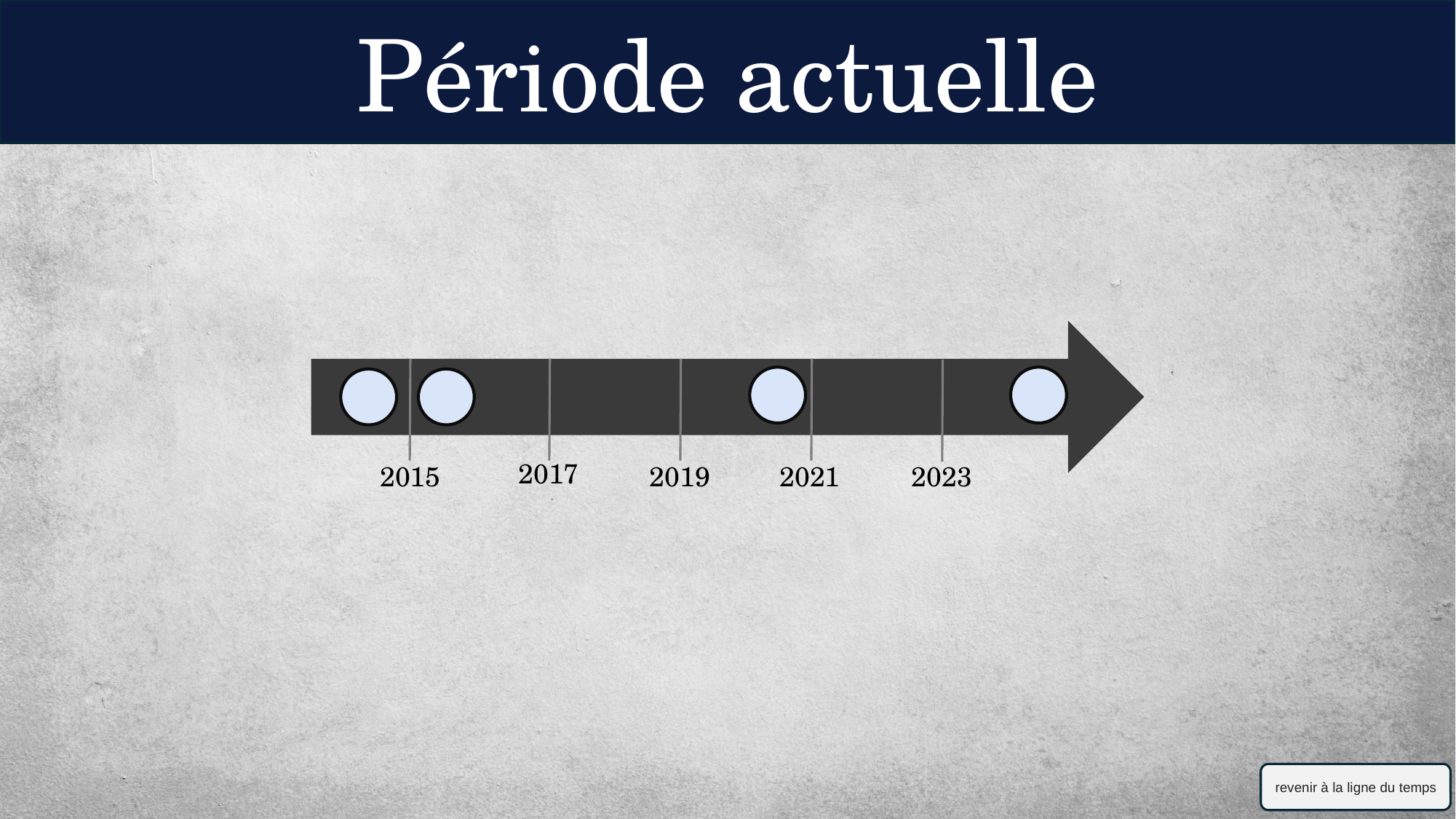

Période actuelle

2017
2023
2015
2019
2021

revenir à la ligne du temps